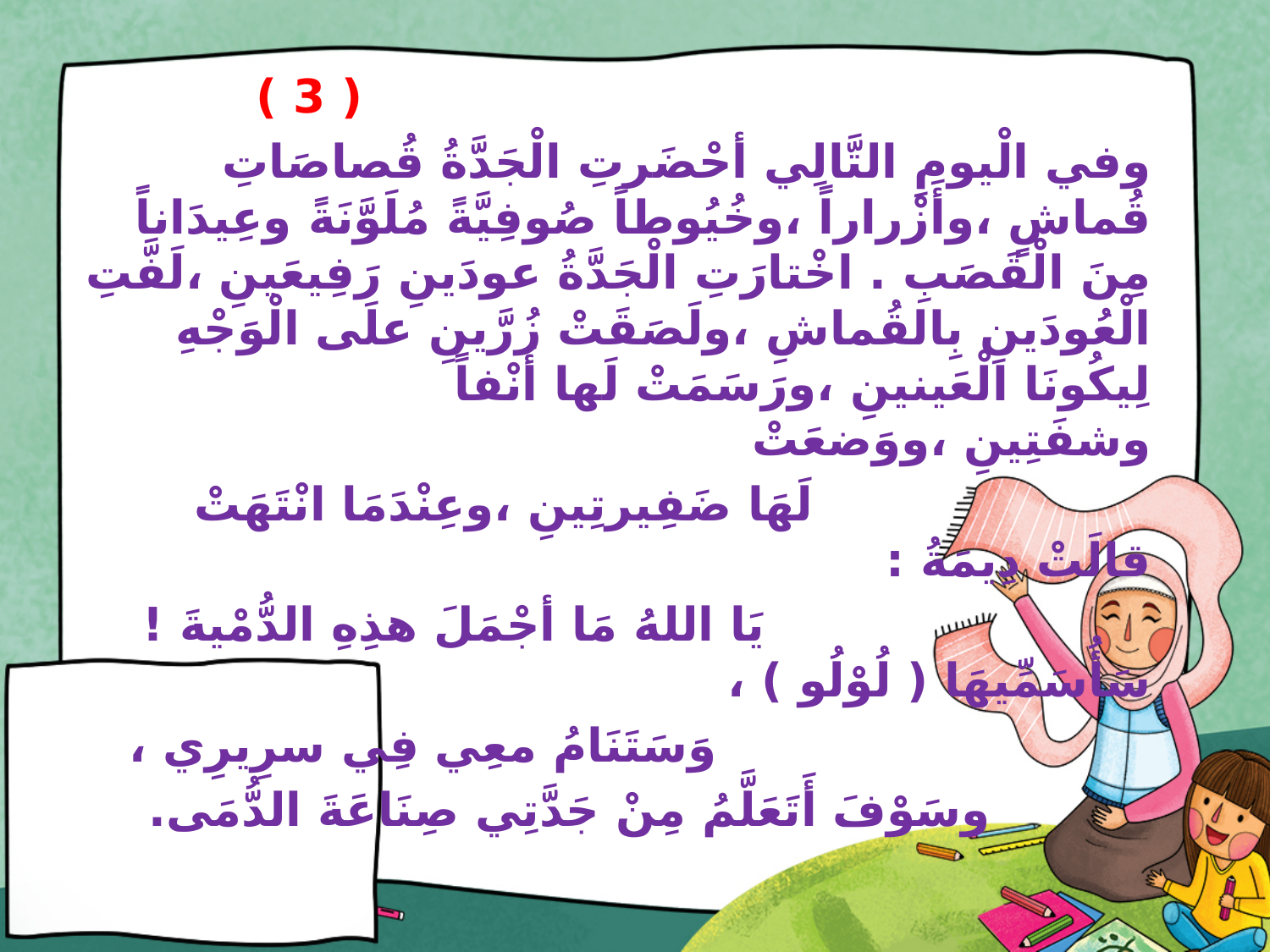

( 3 )
وفي الْيومِ التَّالِي أحْضَرتِ الْجَدَّةُ قُصاصَاتِ قُماشٍ ،وأَزْراراً ،وخُيُوطاً صُوفِيَّةً مُلَوَّنَةً وعِيدَاناً مِنَ الْقَصَبِ . اخْتارَتِ الْجَدَّةُ عودَينِ رَفِيعَينِ ،لَفَّتِ الْعُودَينِ بِالقُماشِ ،ولَصَقَتْ زُرَّينِ علَى الْوَجْهِ لِيكُونَا الْعَينينِ ،ورَسَمَتْ لَها أَنْفاً وشفَتِينِ ،ووَضعَتْ
                     لَهَا ضَفِيرتِينِ ،وعِنْدَمَا انْتَهَتْ قالَتْ دِيمَةُ :
                        يَا اللهُ مَا أجْمَلَ هذِهِ الدُّمْيةَ !سَأُسَمِّيهَا ( لُوْلُو ) ،
                           وَسَتَنَامُ معِي فِي سرِيرِي ،
          وسَوْفَ أَتَعَلَّمُ مِنْ جَدَّتِي صِنَاعَةَ الدُّمَى.